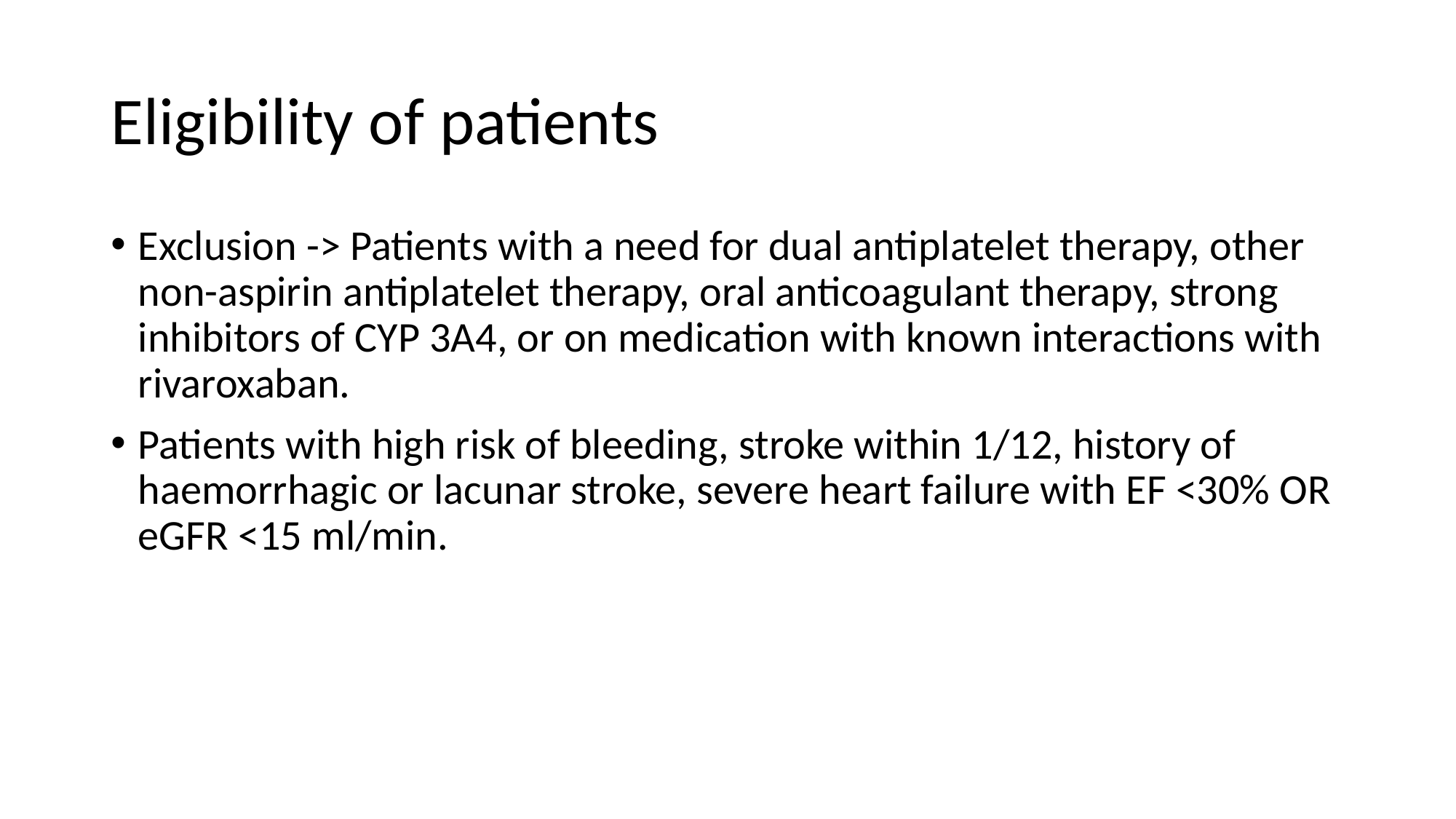

# Eligibility of patients
Exclusion -> Patients with a need for dual antiplatelet therapy, other non-aspirin antiplatelet therapy, oral anticoagulant therapy, strong inhibitors of CYP 3A4, or on medication with known interactions with rivaroxaban.
Patients with high risk of bleeding, stroke within 1/12, history of haemorrhagic or lacunar stroke, severe heart failure with EF <30% OR eGFR <15 ml/min.